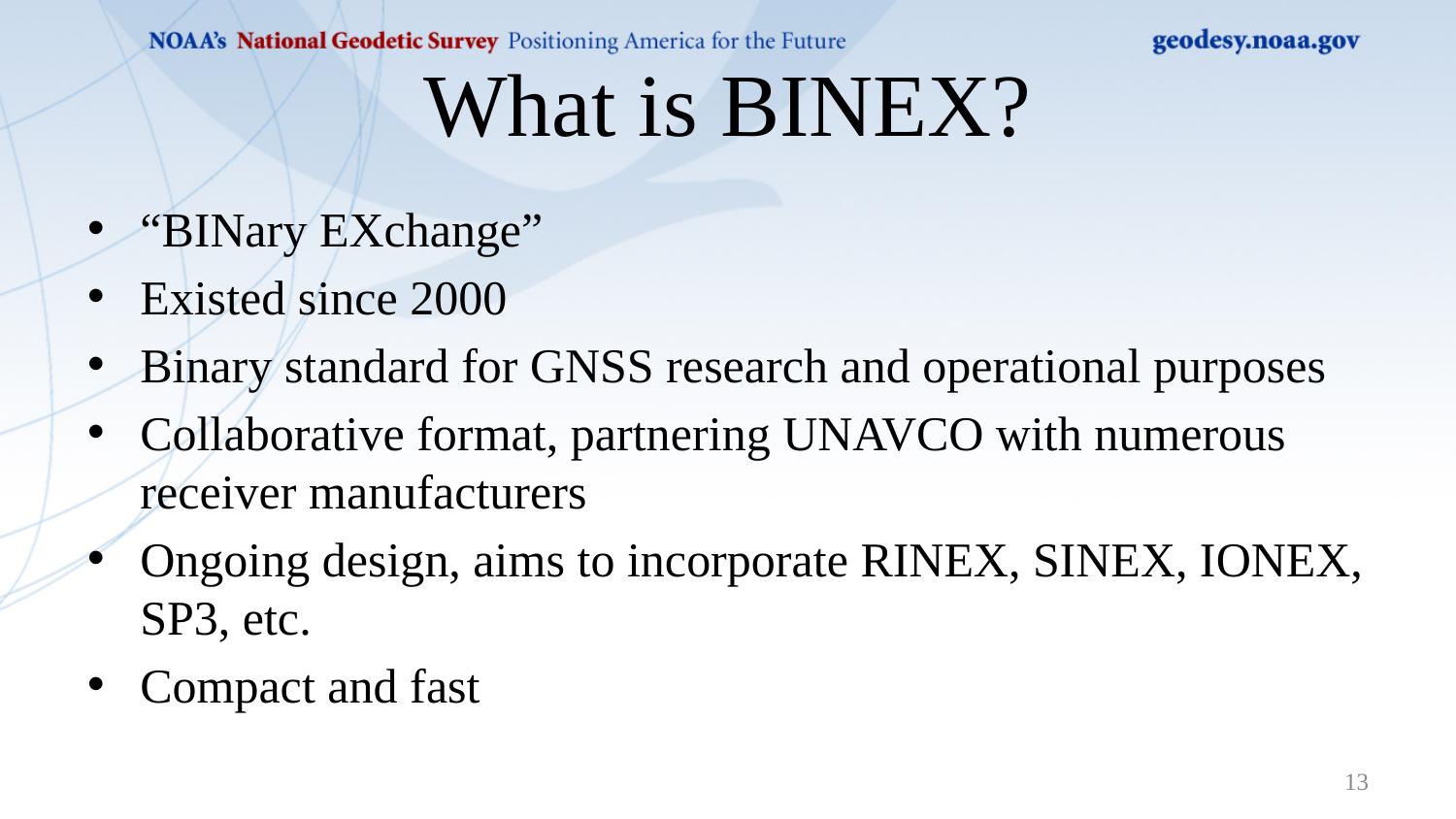

# What is BINEX?
“BINary EXchange”
Existed since 2000
Binary standard for GNSS research and operational purposes
Collaborative format, partnering UNAVCO with numerous receiver manufacturers
Ongoing design, aims to incorporate RINEX, SINEX, IONEX, SP3, etc.
Compact and fast
13